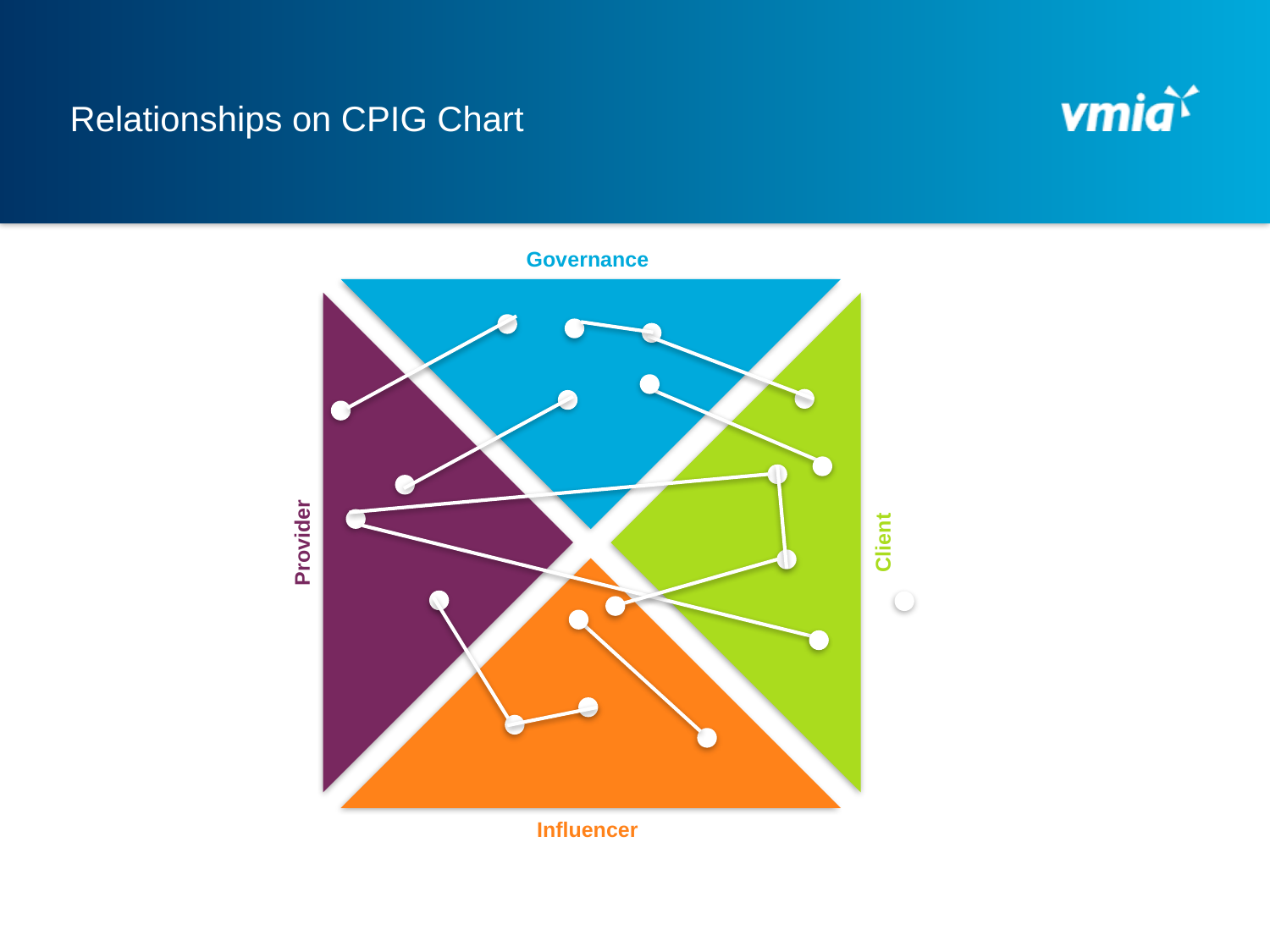

# Relationships on CPIG Chart
Governance

Provider
Client

Influencer